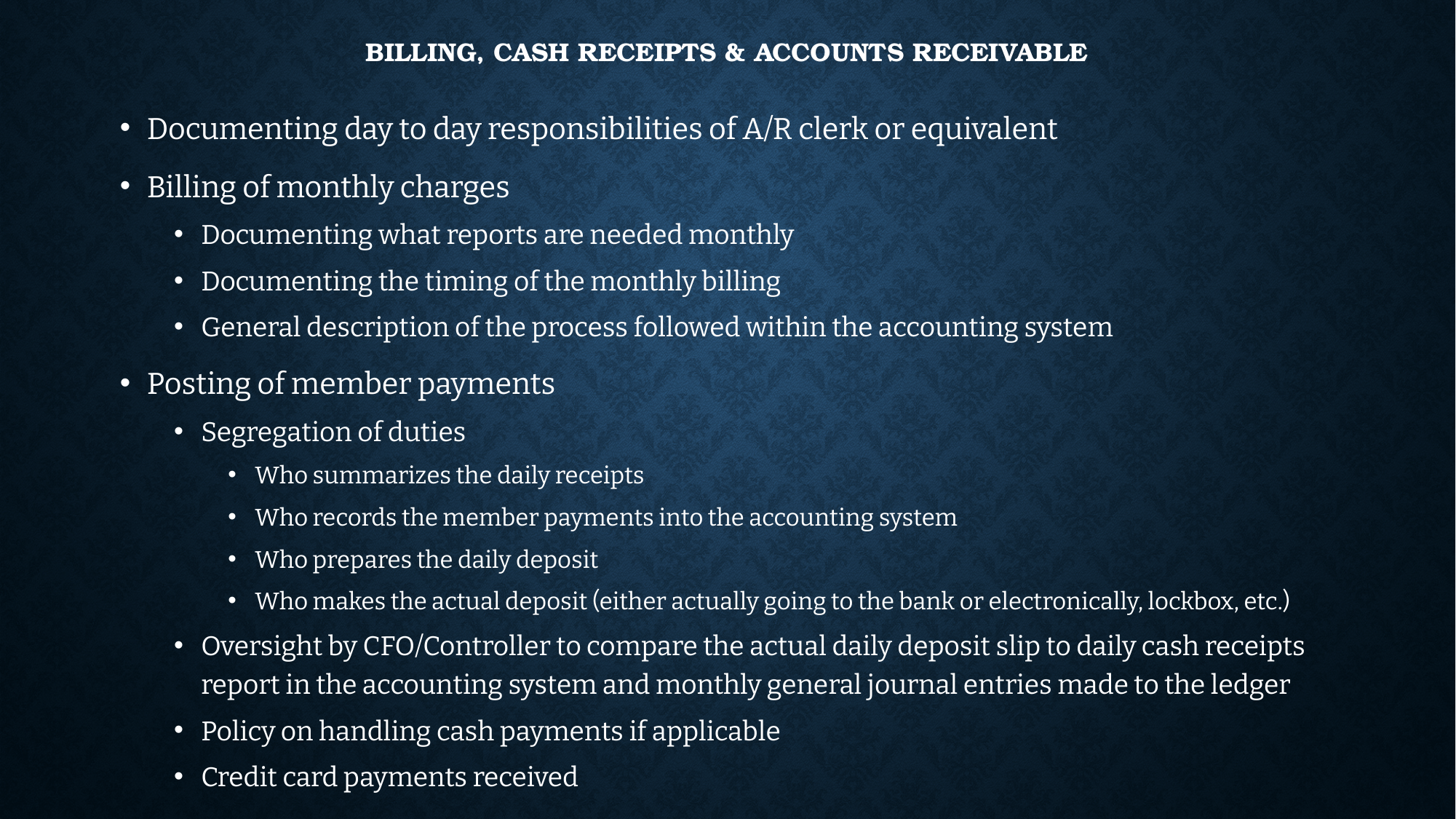

# Billing, Cash Receipts & accounts receivable
Documenting day to day responsibilities of A/R clerk or equivalent
Billing of monthly charges
Documenting what reports are needed monthly
Documenting the timing of the monthly billing
General description of the process followed within the accounting system
Posting of member payments
Segregation of duties
Who summarizes the daily receipts
Who records the member payments into the accounting system
Who prepares the daily deposit
Who makes the actual deposit (either actually going to the bank or electronically, lockbox, etc.)
Oversight by CFO/Controller to compare the actual daily deposit slip to daily cash receipts report in the accounting system and monthly general journal entries made to the ledger
Policy on handling cash payments if applicable
Credit card payments received